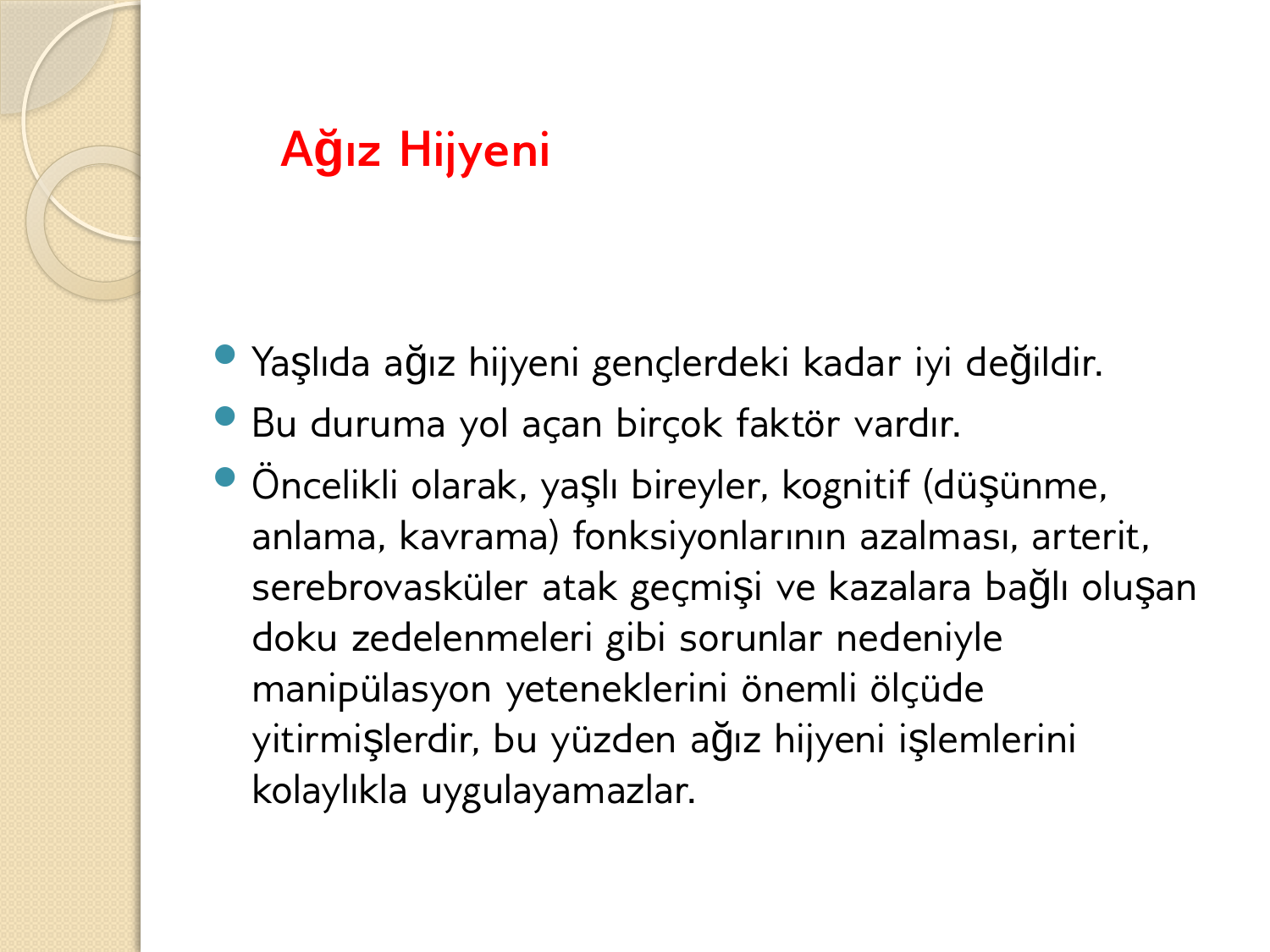

# Ağız Hijyeni
Yaşlıda ağız hijyeni gençlerdeki kadar iyi değildir.
Bu duruma yol açan birçok faktör vardır.
Öncelikli olarak, yaşlı bireyler, kognitif (düşünme, anlama, kavrama) fonksiyonlarının azalması, arterit, serebrovasküler atak geçmişi ve kazalara bağlı oluşan doku zedelenmeleri gibi sorunlar nedeniyle manipülasyon yeteneklerini önemli ölçüde yitirmişlerdir, bu yüzden ağız hijyeni işlemlerini kolaylıkla uygulayamazlar.